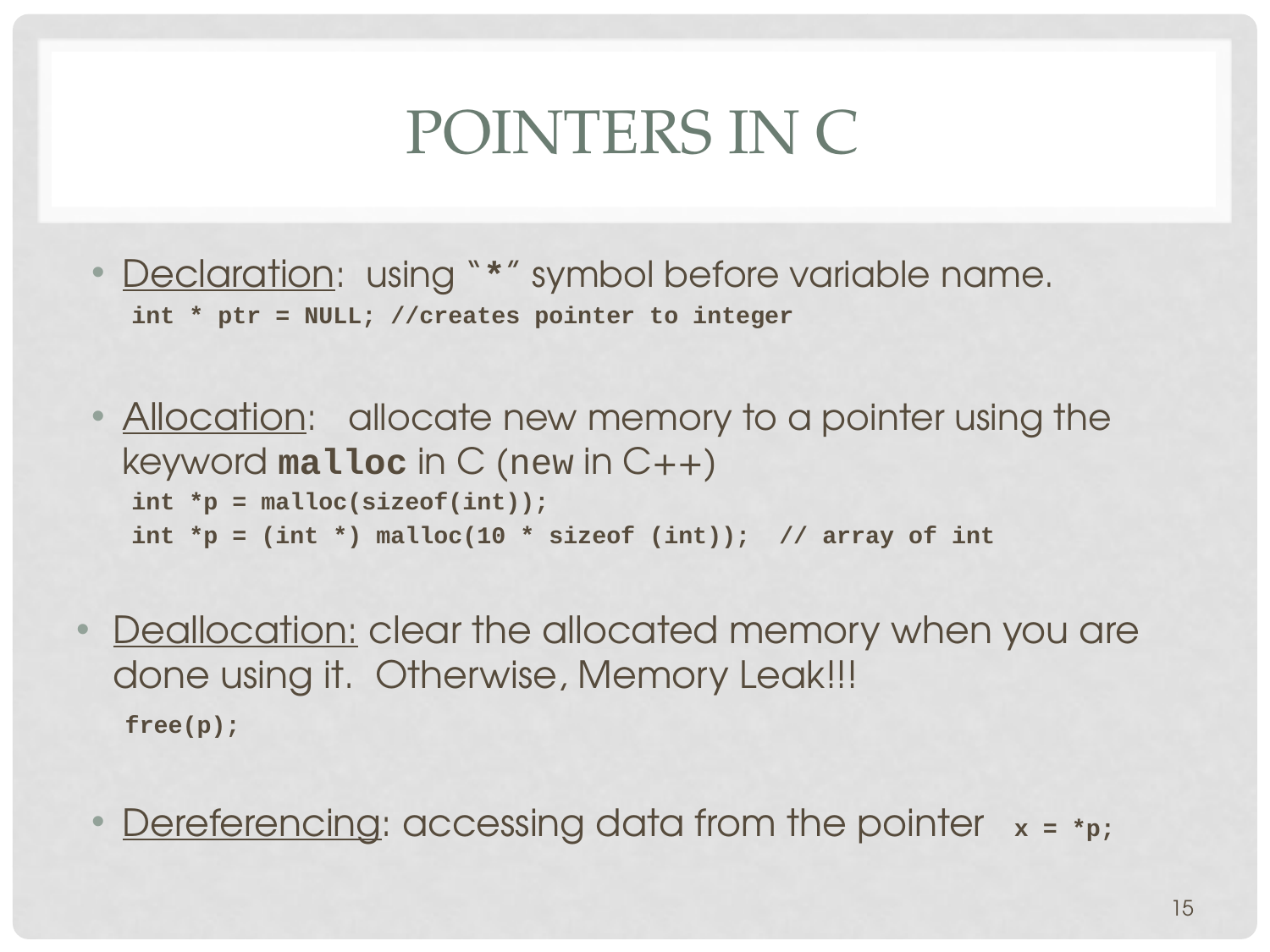

# Pointers in C
Declaration:  using “*” symbol before variable name.
int * ptr = NULL; //creates pointer to integer

Allocation:   allocate new memory to a pointer using the keyword malloc in C (new in C++)
int *p = malloc(sizeof(int));
int *p = (int *) malloc(10 * sizeof (int));  // array of int

Deallocation: clear the allocated memory when you are done using it.  Otherwise, Memory Leak!!!
   free(p);

Dereferencing: accessing data from the pointer  x = *p;

15